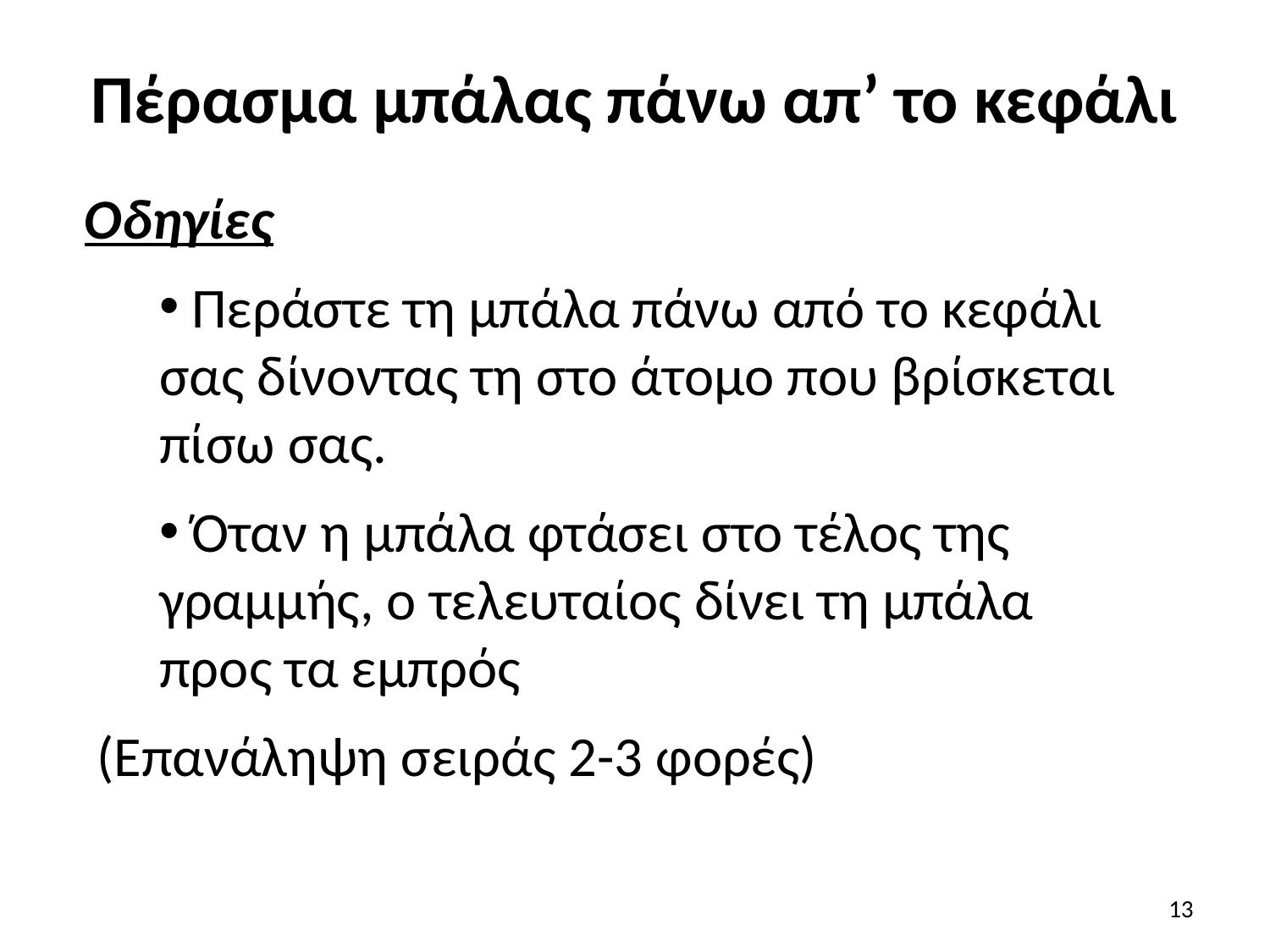

# Πέρασμα μπάλας πάνω απ’ το κεφάλι
Οδηγίες
 Περάστε τη μπάλα πάνω από το κεφάλι σας δίνοντας τη στο άτομο που βρίσκεται πίσω σας.
 Όταν η μπάλα φτάσει στο τέλος της γραμμής, ο τελευταίος δίνει τη μπάλα προς τα εμπρός
(Επανάληψη σειράς 2-3 φορές)
13